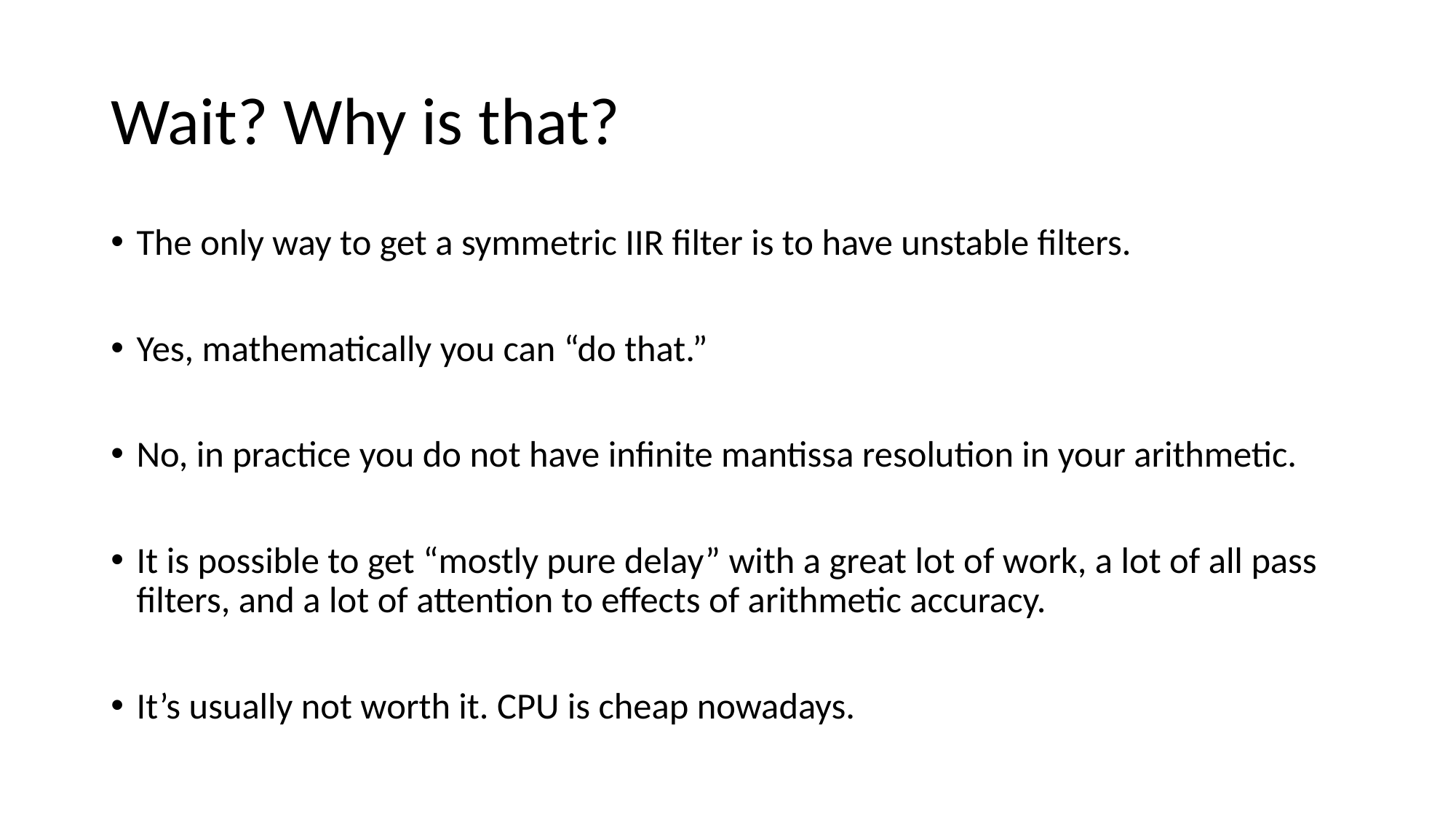

# Wait? Why is that?
The only way to get a symmetric IIR filter is to have unstable filters.

Yes, mathematically you can “do that.”

No, in practice you do not have infinite mantissa resolution in your arithmetic.

It is possible to get “mostly pure delay” with a great lot of work, a lot of all pass filters, and a lot of attention to effects of arithmetic accuracy.

It’s usually not worth it. CPU is cheap nowadays.